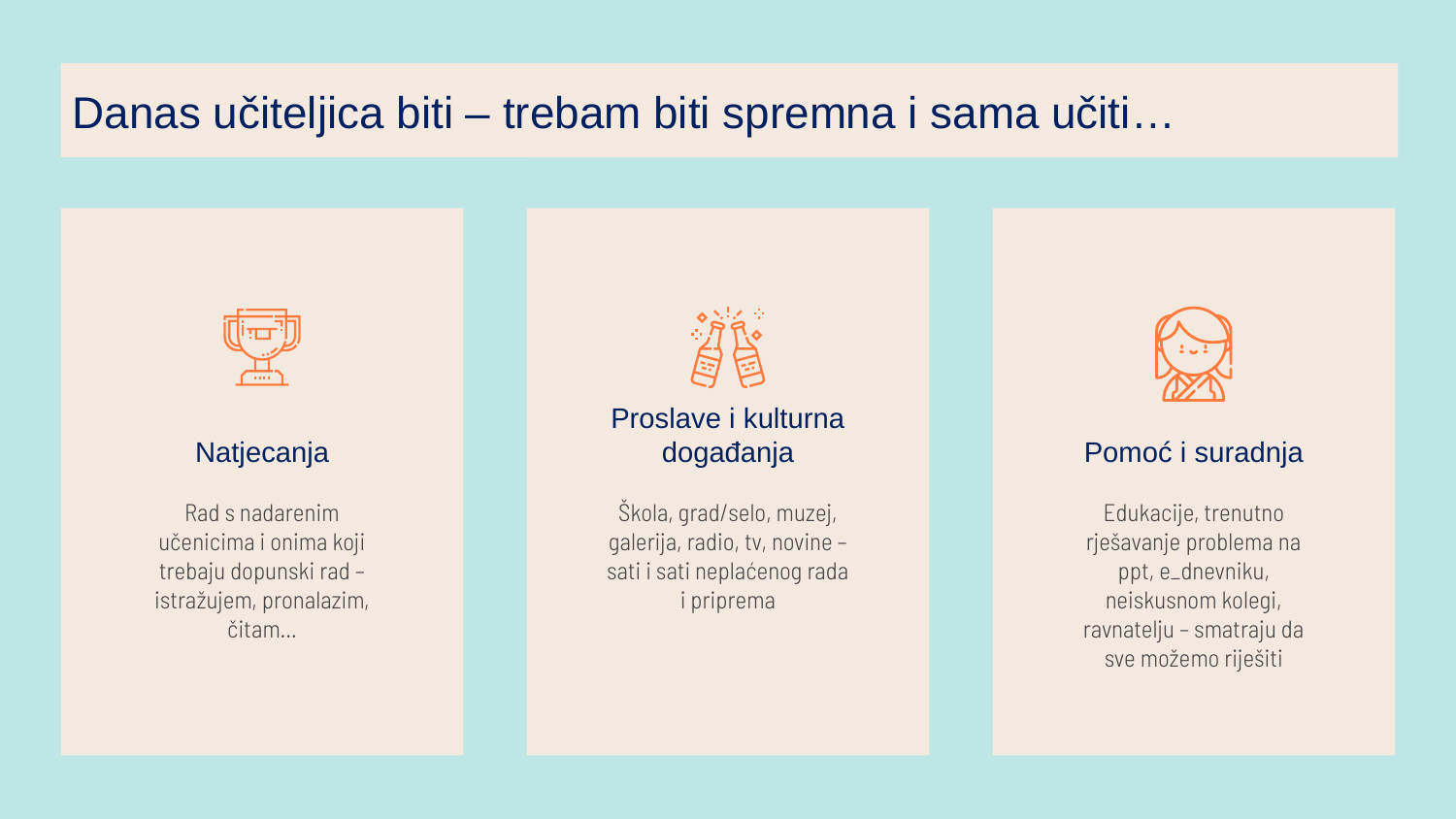

# Danas učiteljica biti – trebam biti spremna i sama učiti…

Natjecanja
Proslave i kulturna događanja
Pomoć i suradnja
Rad s nadarenim učenicima i onima koji trebaju dopunski rad – istražujem, pronalazim, čitam…
Škola, grad/selo, muzej, galerija, radio, tv, novine – sati i sati neplaćenog rada i priprema
Edukacije, trenutno rješavanje problema na ppt, e_dnevniku, neiskusnom kolegi, ravnatelju – smatraju da sve možemo riješiti